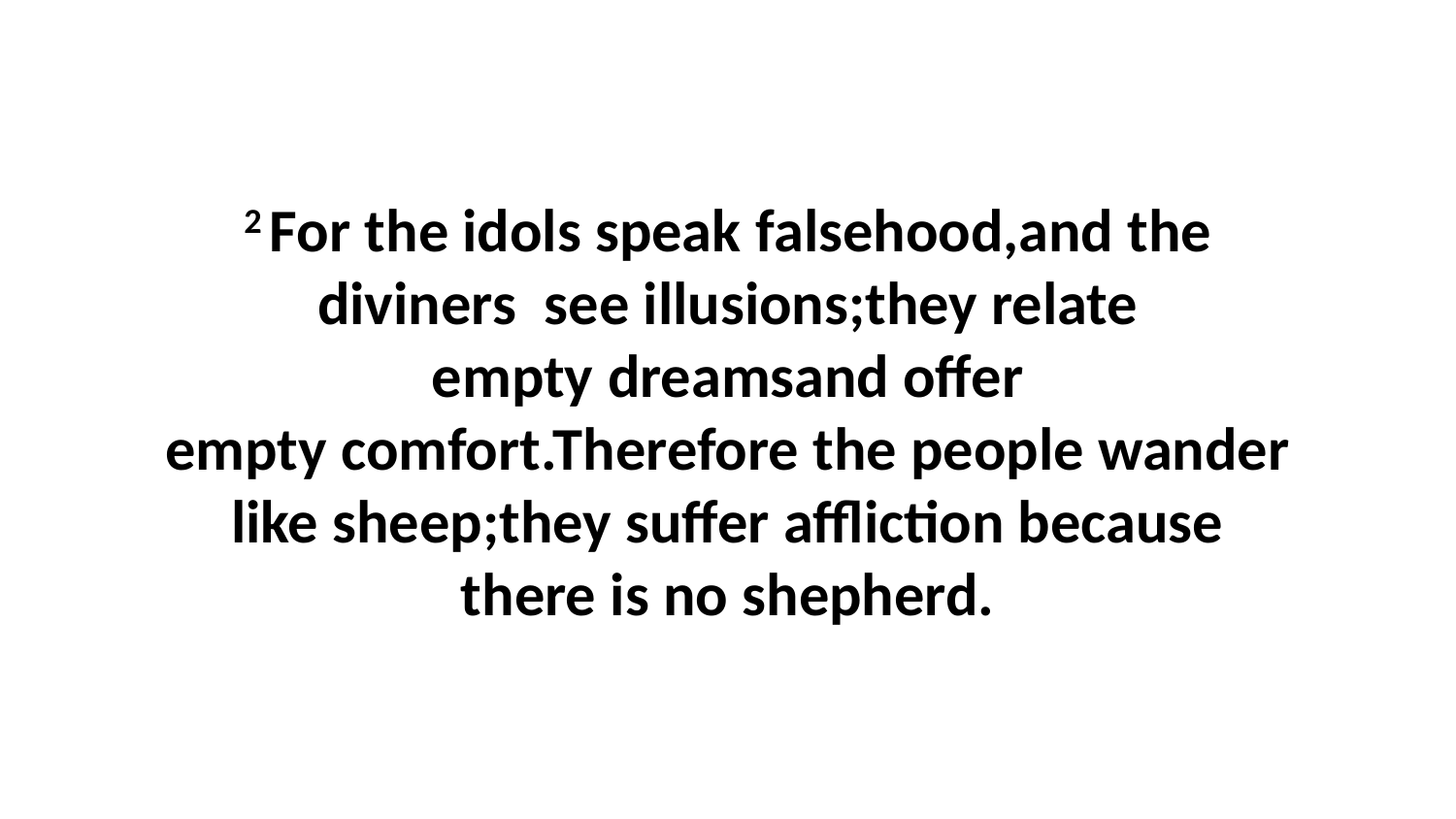

2 For the idols speak falsehood,and the diviners  see illusions;they relate empty dreamsand offer empty comfort.Therefore the people wander like sheep;they suffer affliction because there is no shepherd.